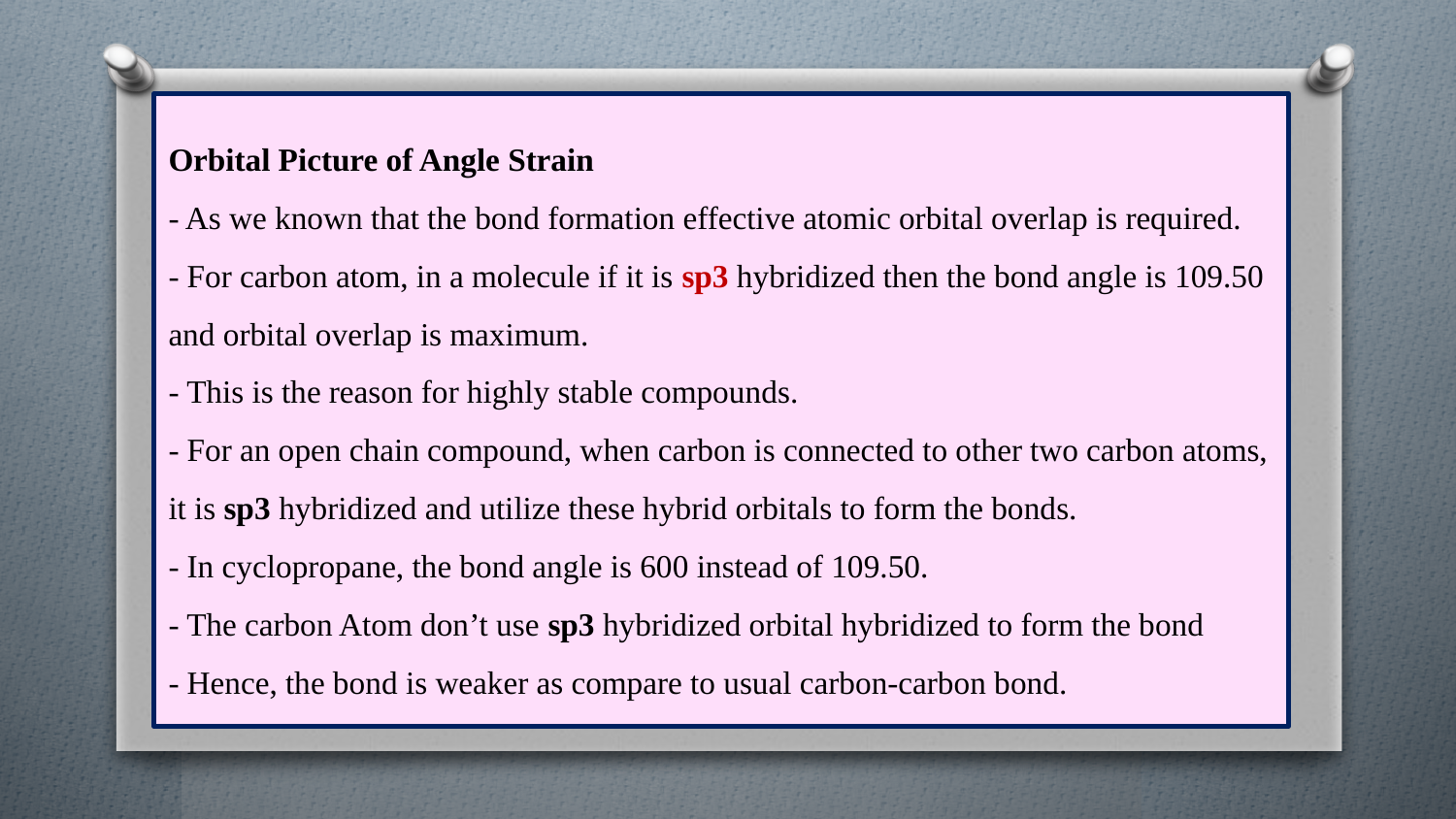

Orbital Picture of Angle Strain
- As we known that the bond formation effective atomic orbital overlap is required.
- For carbon atom, in a molecule if it is sp3 hybridized then the bond angle is 109.50 and orbital overlap is maximum.
- This is the reason for highly stable compounds.
- For an open chain compound, when carbon is connected to other two carbon atoms, it is sp3 hybridized and utilize these hybrid orbitals to form the bonds.
- In cyclopropane, the bond angle is 600 instead of 109.50.
- The carbon Atom don’t use sp3 hybridized orbital hybridized to form the bond
- Hence, the bond is weaker as compare to usual carbon-carbon bond.